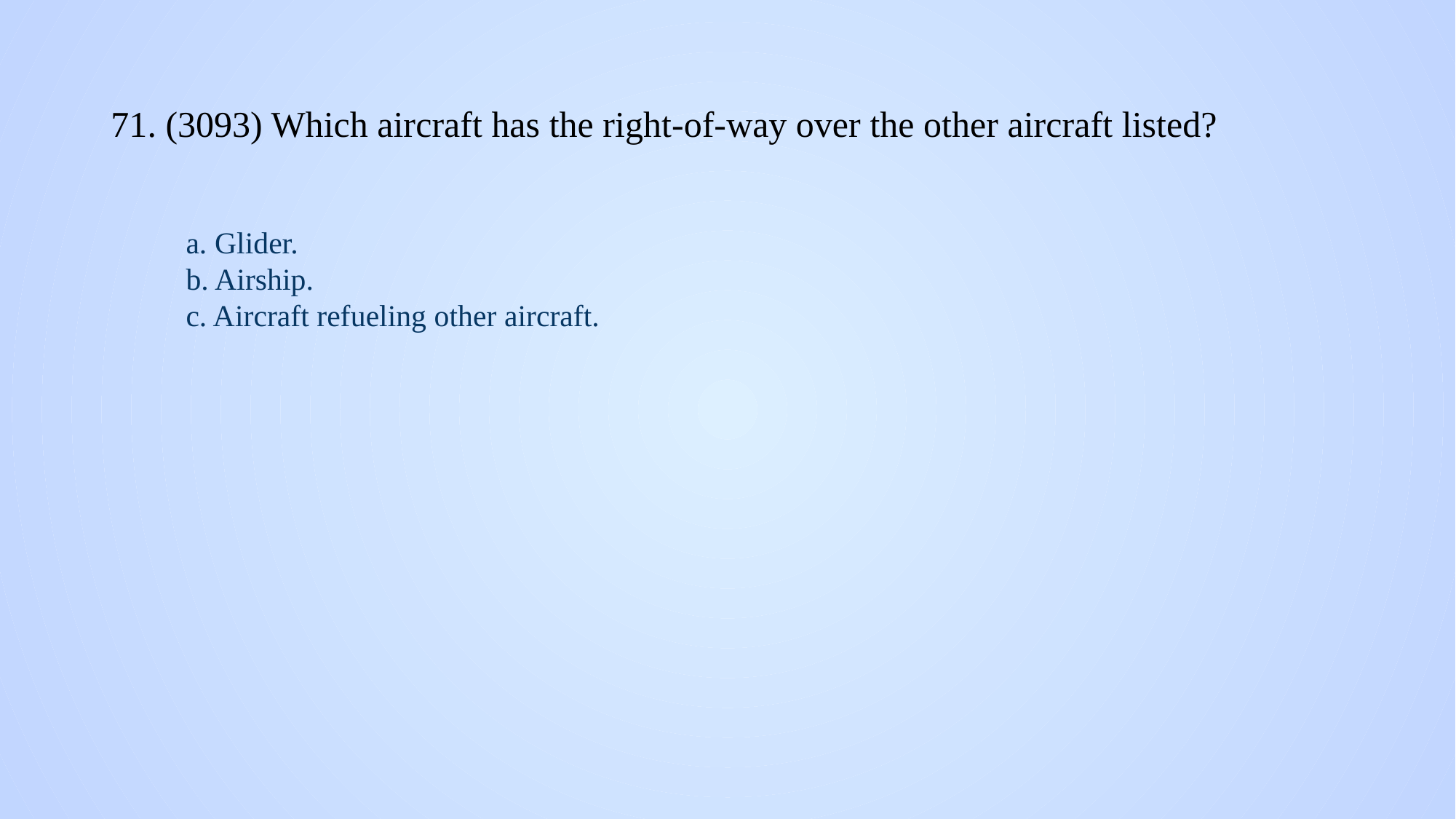

# 71. (3093) Which aircraft has the right-of-way over the other aircraft listed?
a. Glider.
b. Airship.
c. Aircraft refueling other aircraft.